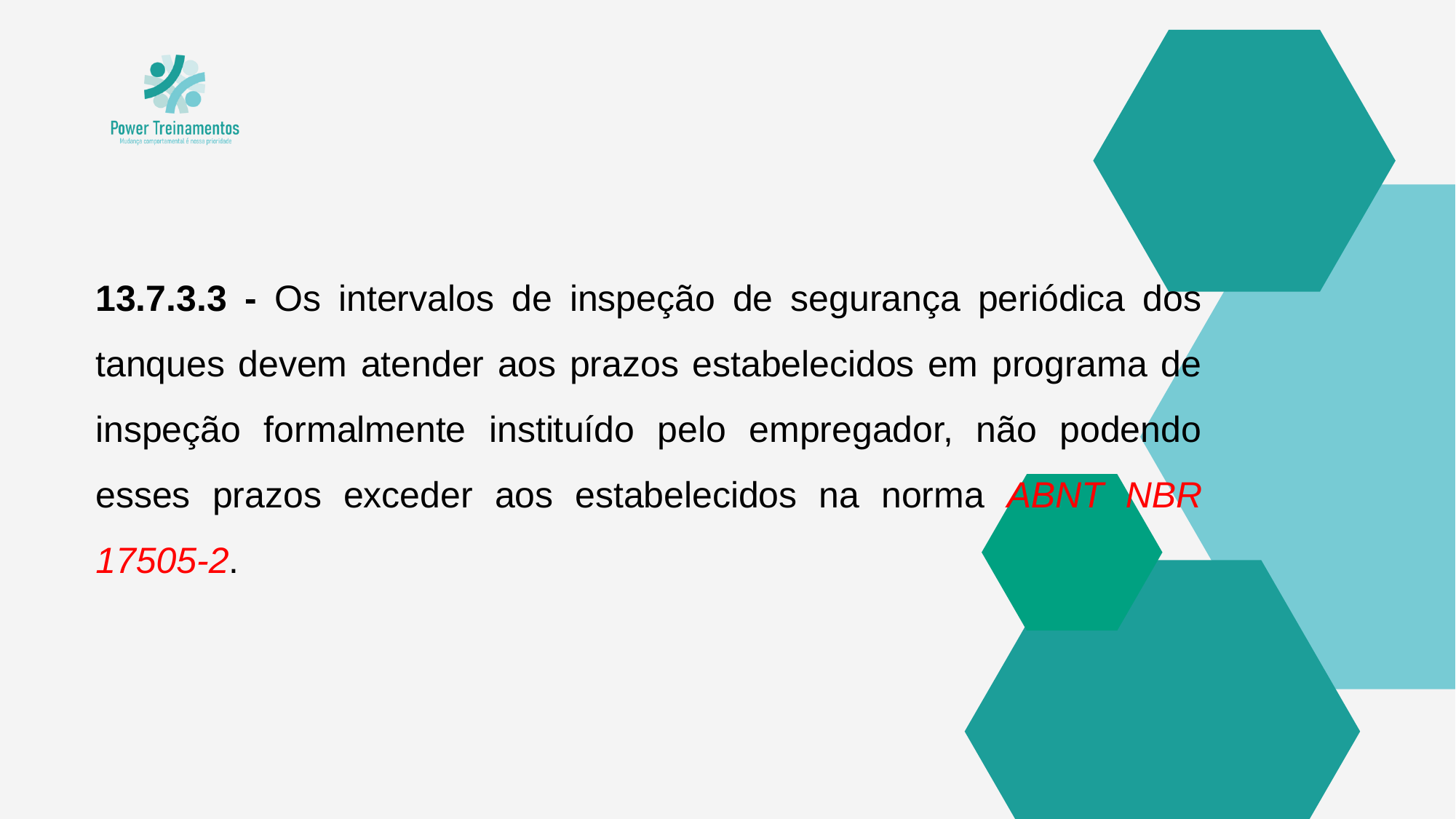

13.7.3.3 - Os intervalos de inspeção de segurança periódica dos tanques devem atender aos prazos estabelecidos em programa de inspeção formalmente instituído pelo empregador, não podendo esses prazos exceder aos estabelecidos na norma ABNT NBR 17505-2.